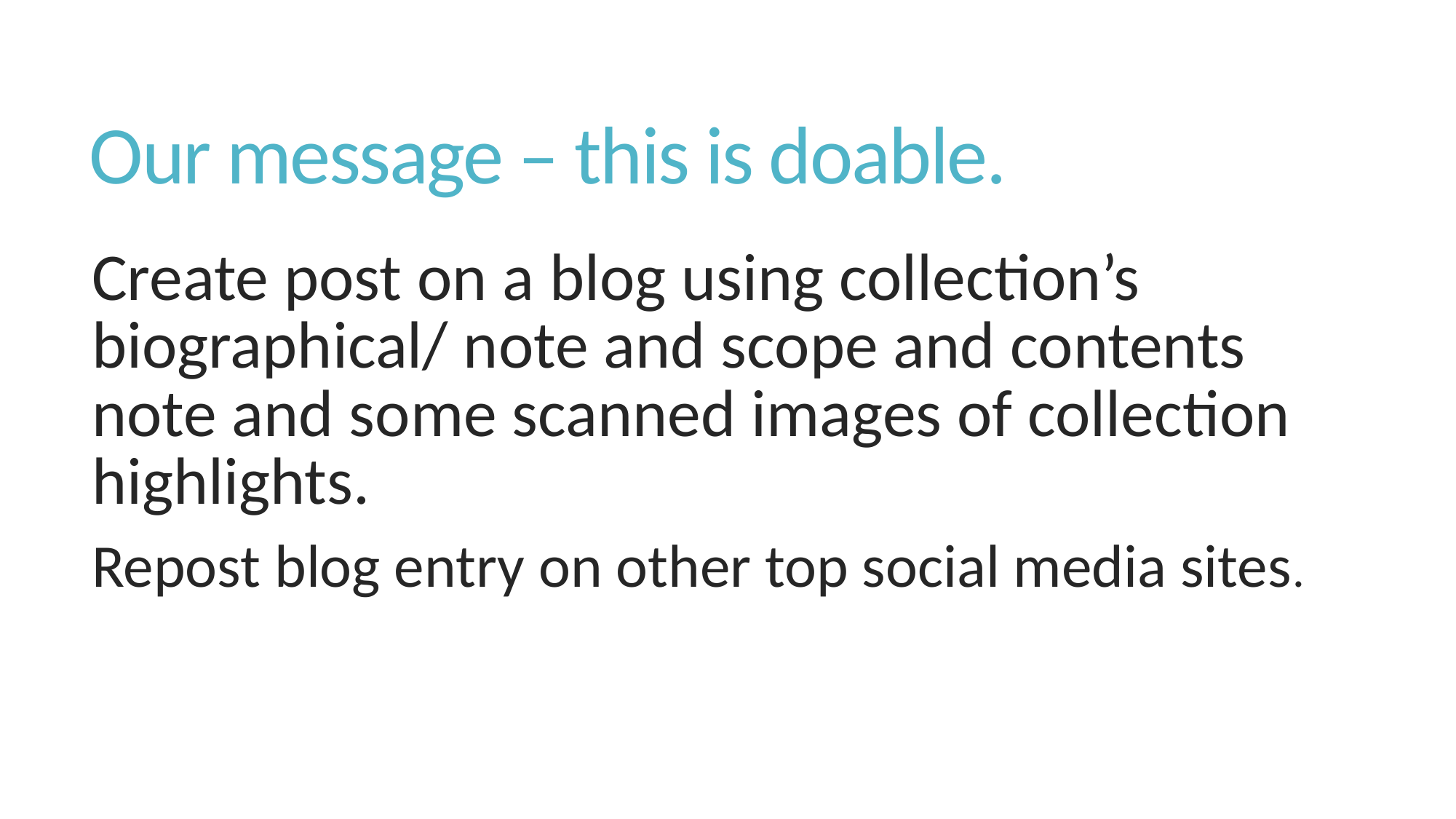

# Our message – this is doable.
Create post on a blog using collection’s biographical/ note and scope and contents note and some scanned images of collection highlights.
Repost blog entry on other top social media sites.